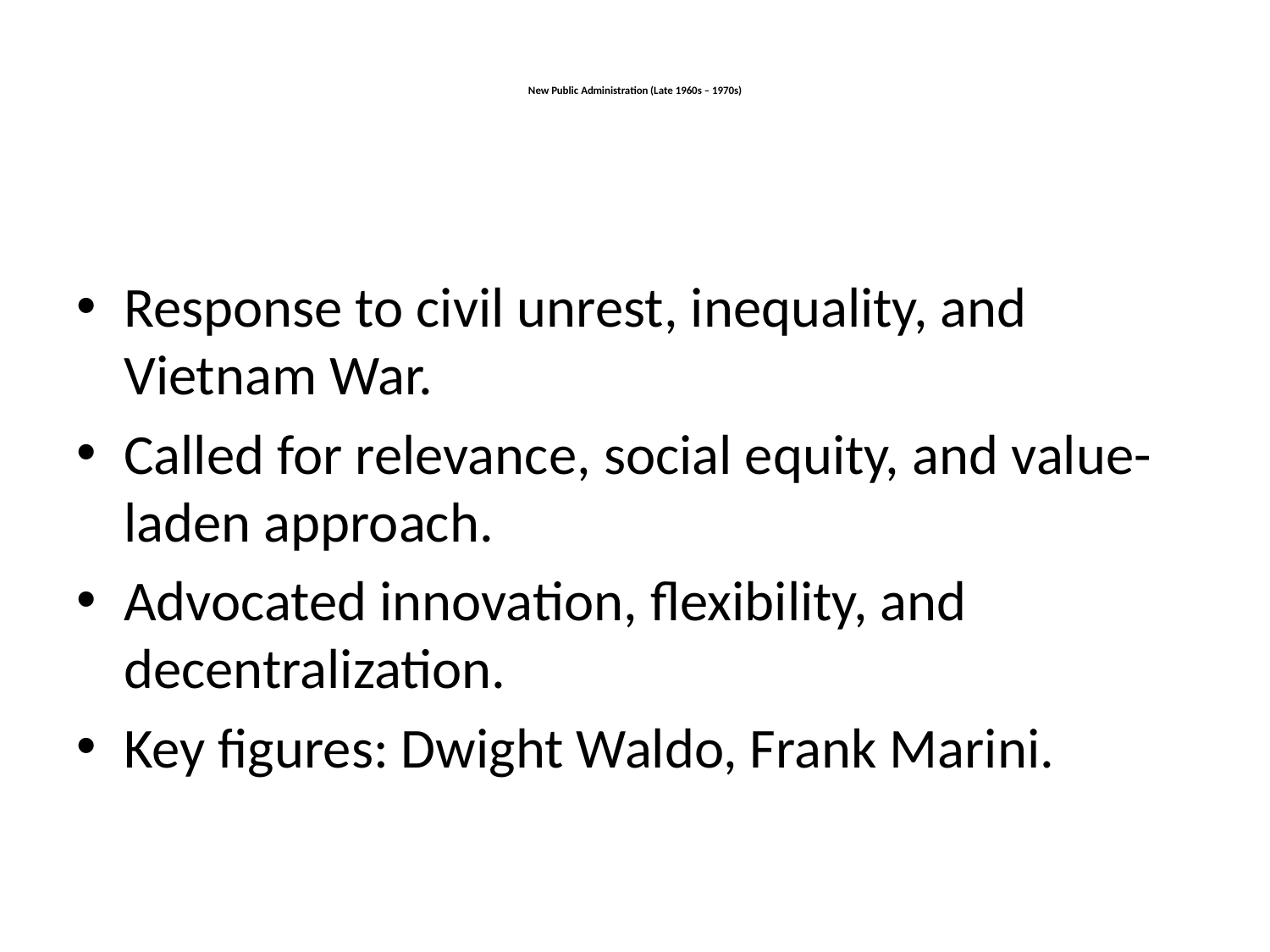

# New Public Administration (Late 1960s – 1970s)
Response to civil unrest, inequality, and Vietnam War.
Called for relevance, social equity, and value-laden approach.
Advocated innovation, flexibility, and decentralization.
Key figures: Dwight Waldo, Frank Marini.